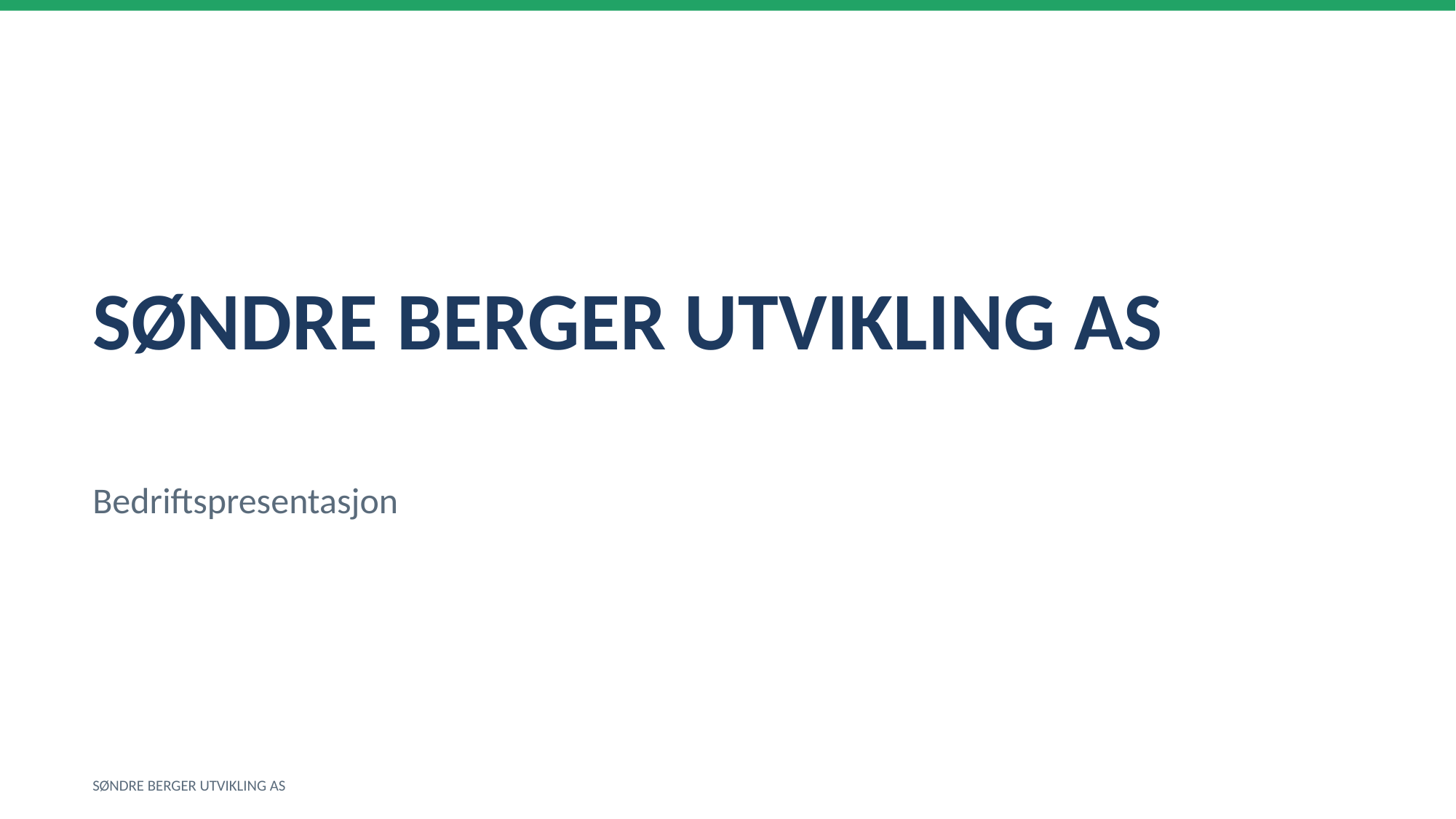

SØNDRE BERGER UTVIKLING AS
Bedriftspresentasjon
SØNDRE BERGER UTVIKLING AS